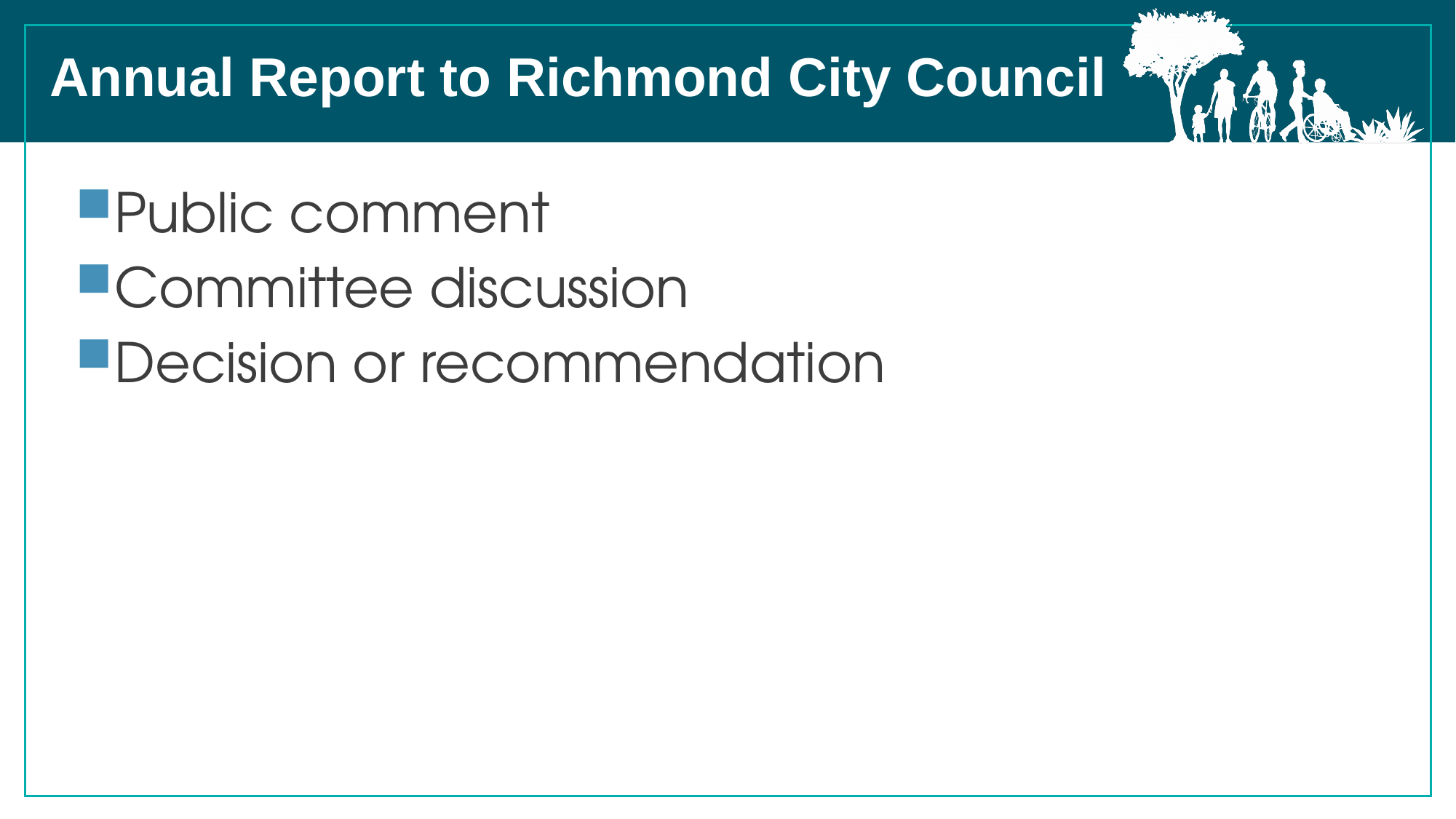

Annual Report to Richmond City Council

Public comment
Committee discussion
Decision or recommendation